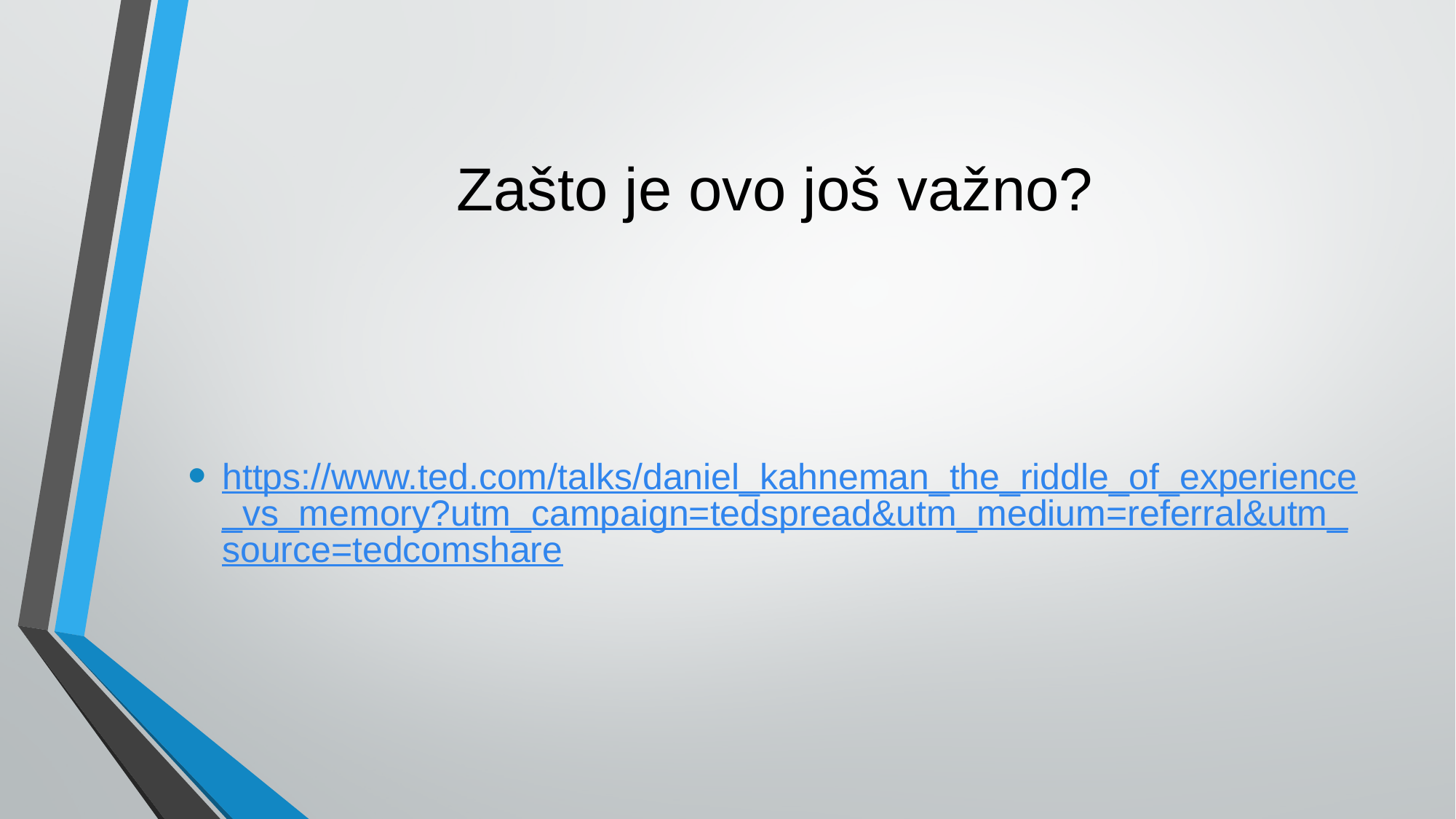

# Zašto je ovo još važno?
https://www.ted.com/talks/daniel_kahneman_the_riddle_of_experience_vs_memory?utm_campaign=tedspread&utm_medium=referral&utm_source=tedcomshare